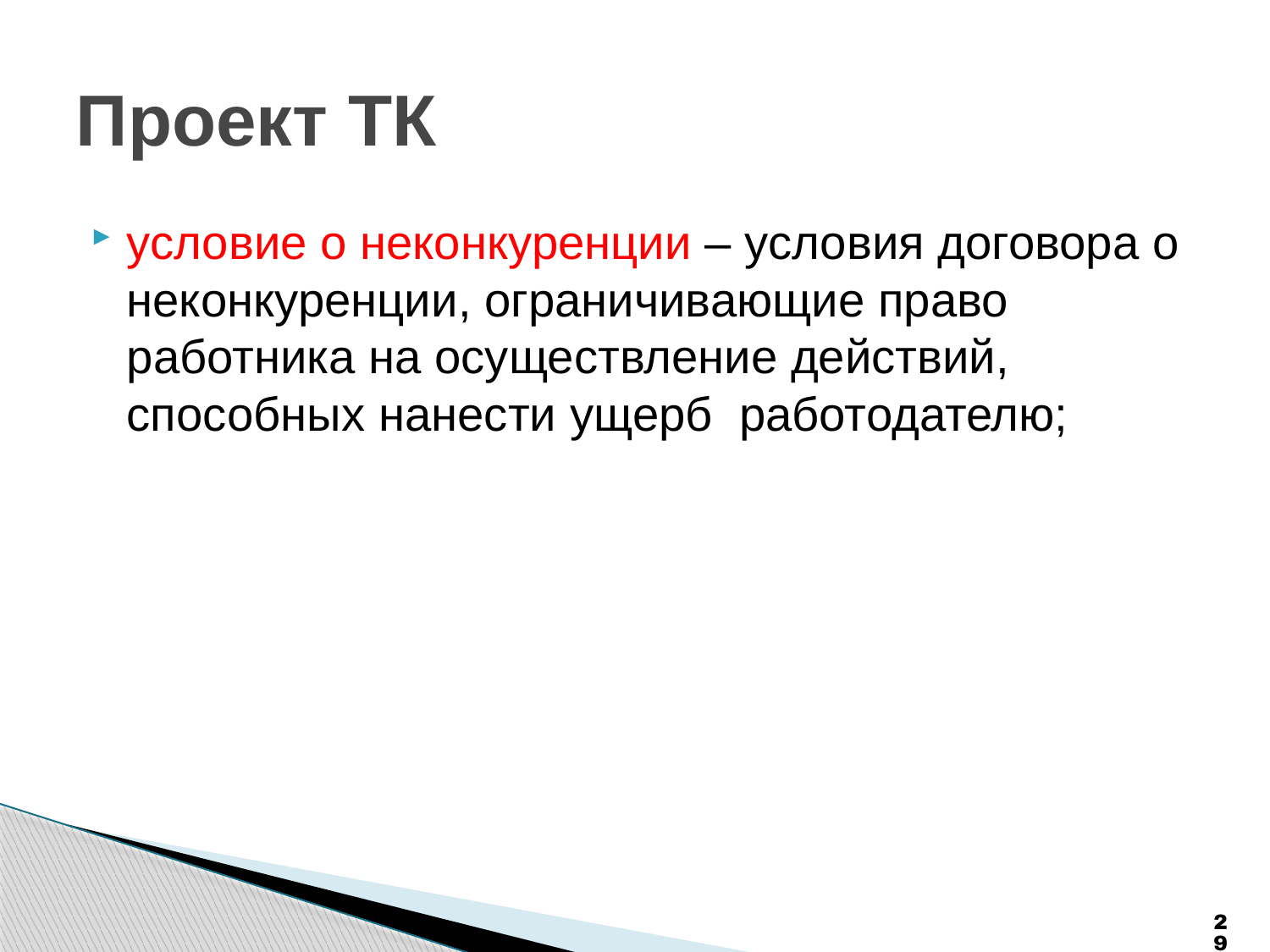

# Проект ТК
условие о неконкуренции – условия договора о неконкуренции, ограничивающие право работника на осуществление действий, способных нанести ущерб  работодателю;

29